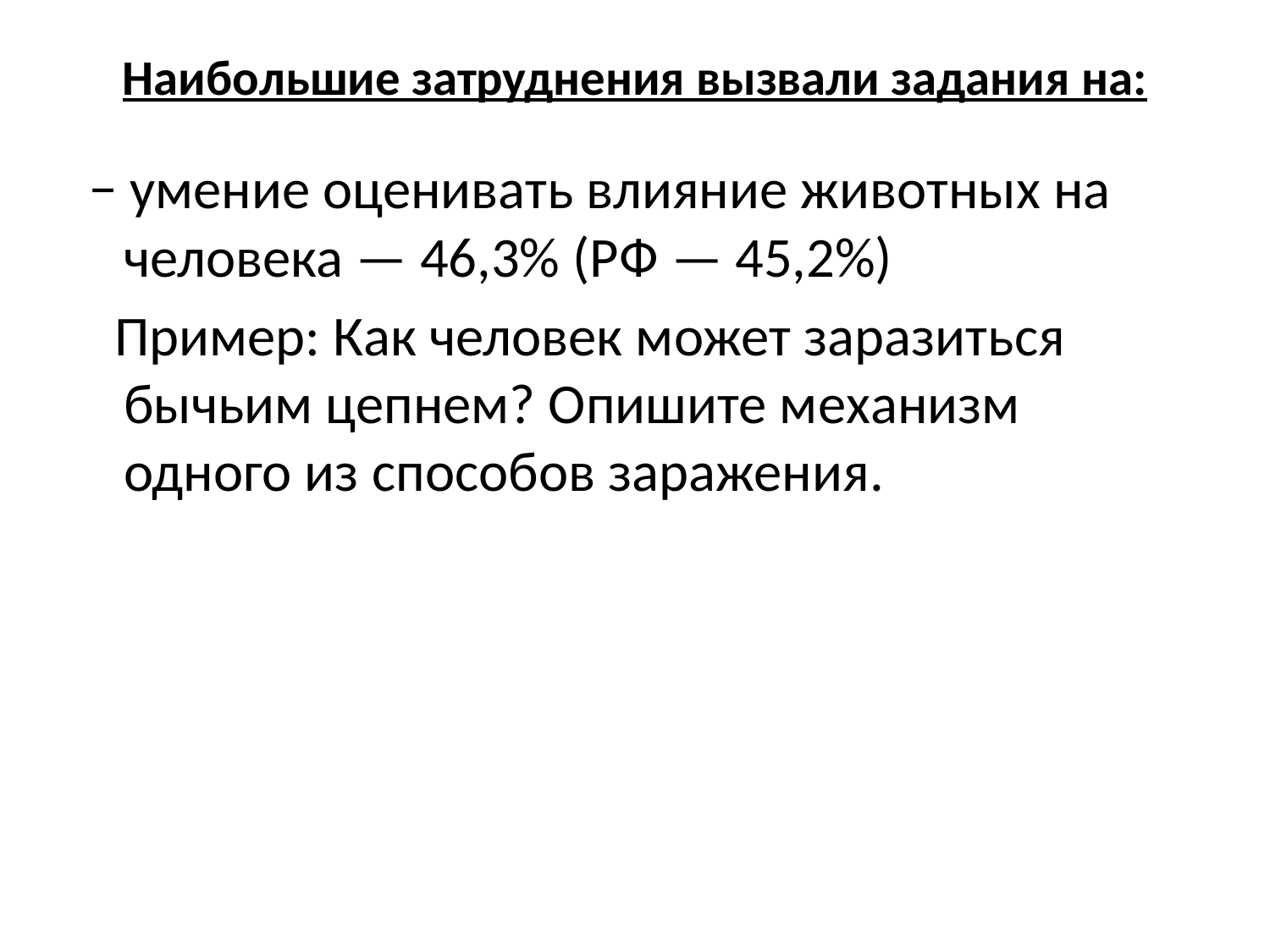

# Наибольшие затруднения вызвали задания на:
 − умение оценивать влияние животных на человека — 46,3% (РФ — 45,2%)
   Пример: Как человек может заразиться бычьим цепнем? Опишите механизм одного из способов заражения.